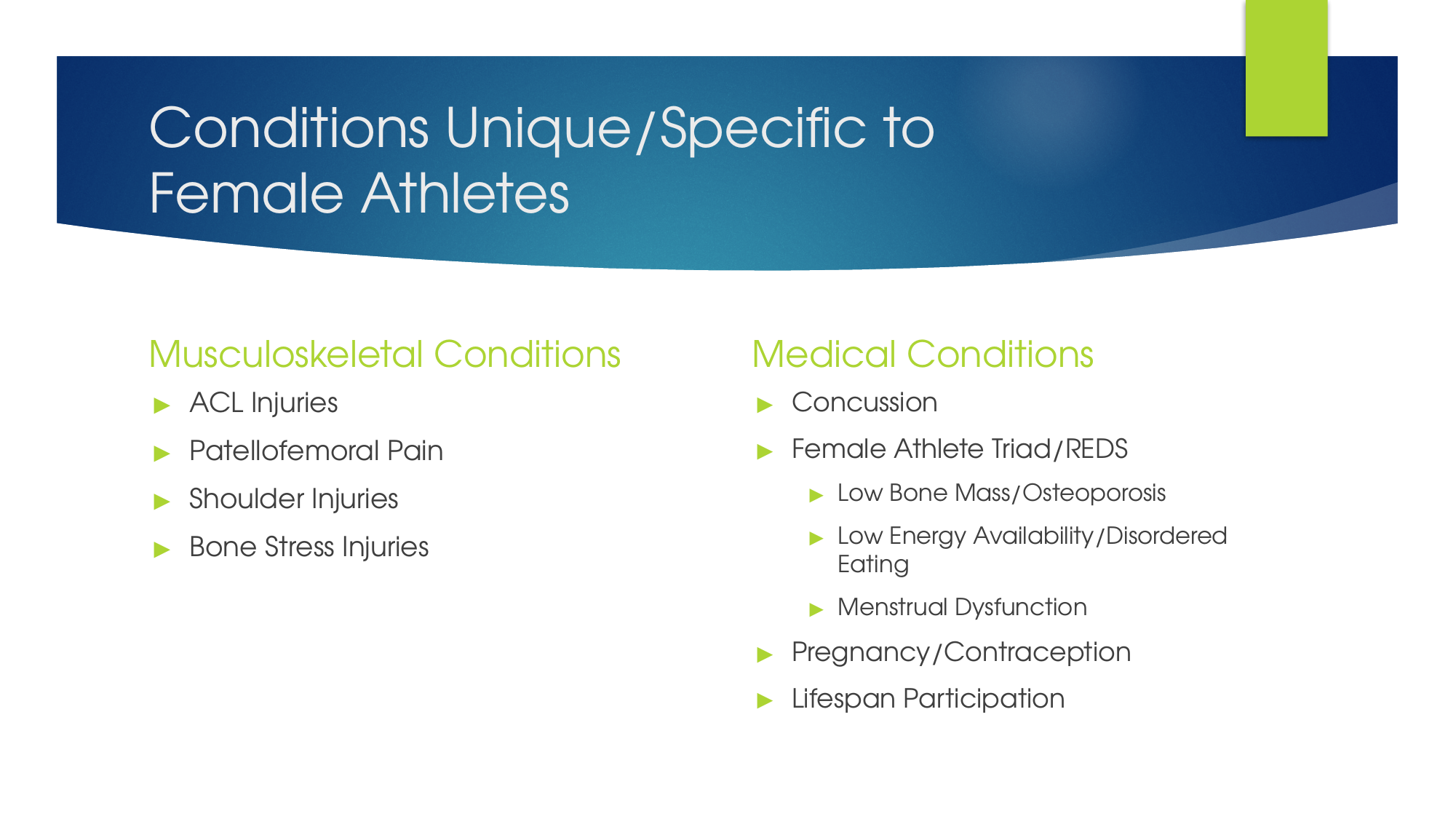

# Conditions Unique/Specific to Female Athletes
Musculoskeletal Conditions
Medical Conditions
ACL Injuries
Patellofemoral Pain
Shoulder Injuries
Bone Stress Injuries
Concussion
Female Athlete Triad/REDS
Low Bone Mass/Osteoporosis
Low Energy Availability/Disordered Eating
Menstrual Dysfunction
Pregnancy/Contraception
Lifespan Participation